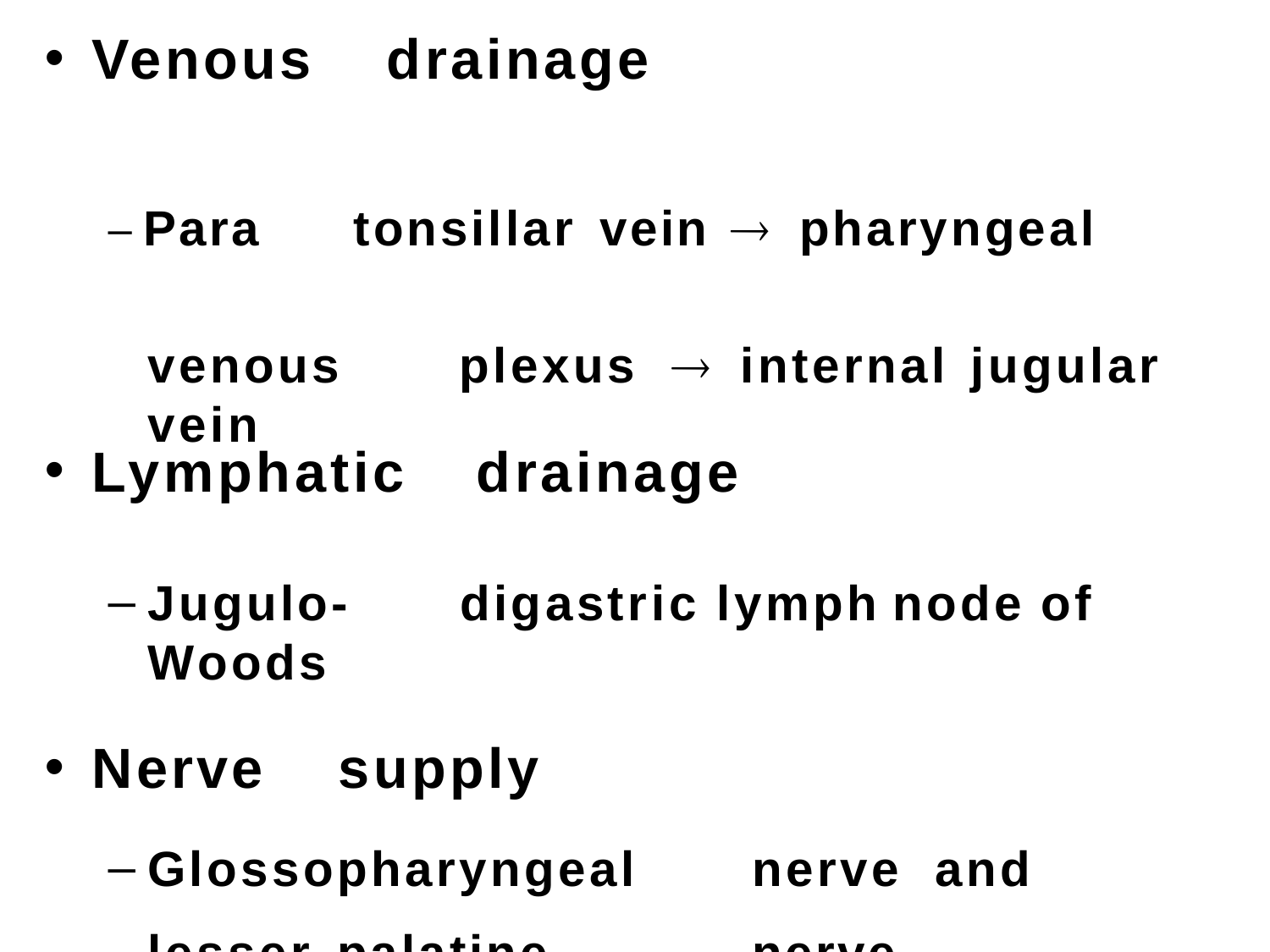

Venous	drainage

– Para	tonsillar	vein	→	pharyngeal

venous	plexus	→	internal	jugular	vein
Lymphatic	drainage

Jugulo-	digastric	lymph	node	of	Woods
Nerve	supply
Glossopharyngeal	nerve	and	lesser  palatine	nerve